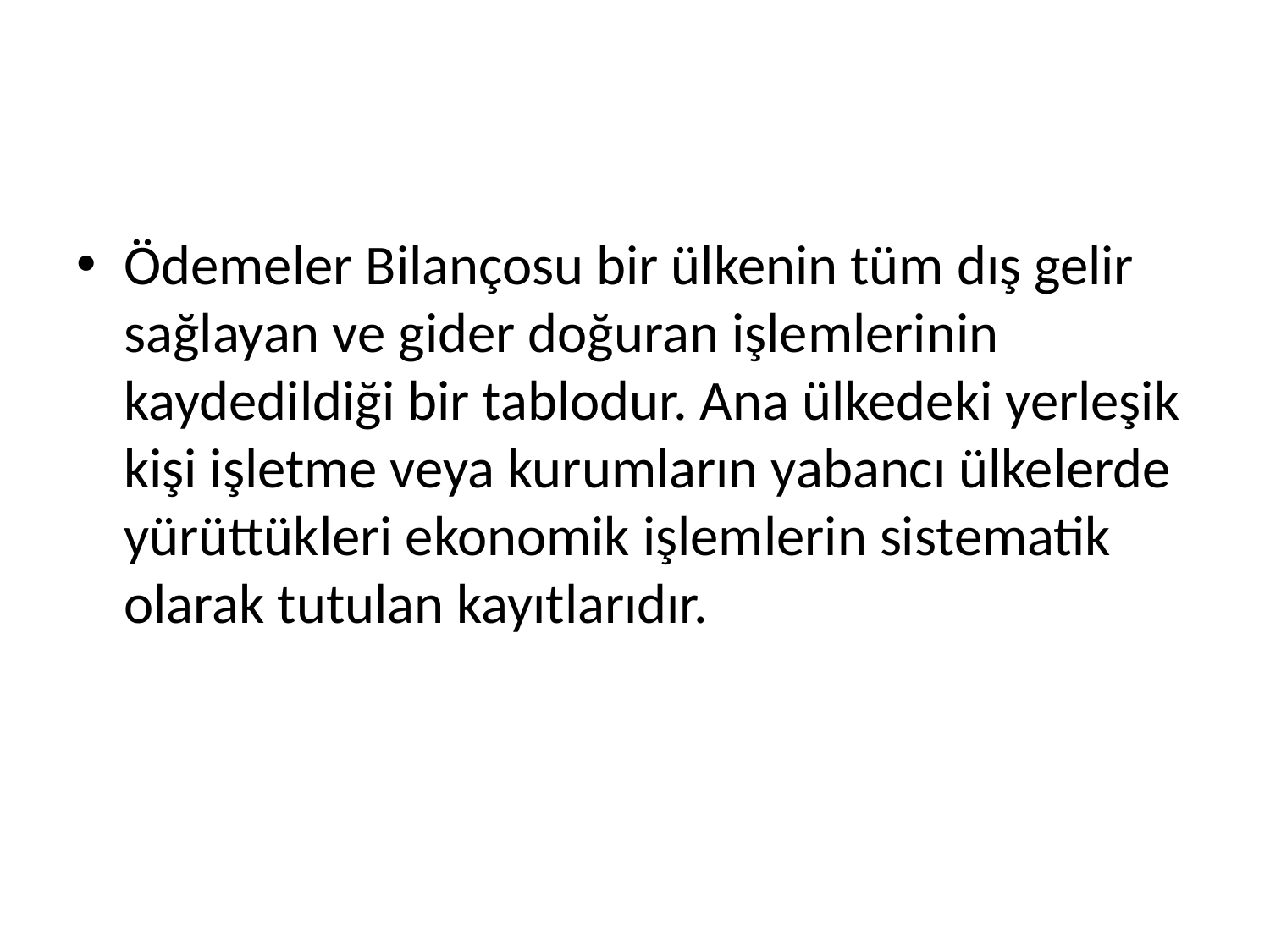

#
Ödemeler Bilançosu bir ülkenin tüm dış gelir sağlayan ve gider doğuran işlemlerinin kaydedildiği bir tablodur. Ana ülkedeki yerleşik kişi işletme veya kurumların yabancı ülkelerde yürüttükleri ekonomik işlemlerin sistematik olarak tutulan kayıtlarıdır.